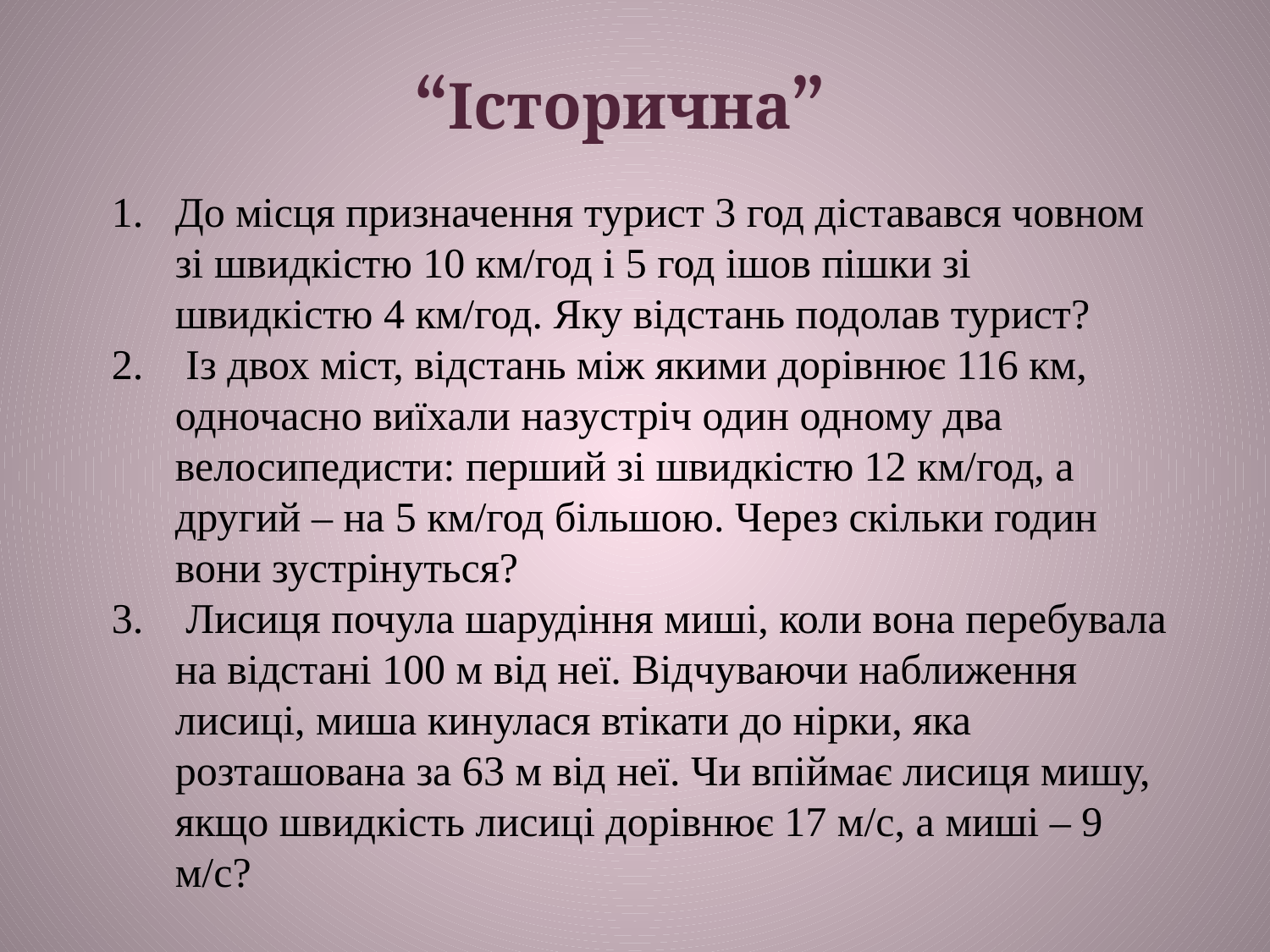

“Історична”
До місця призначення турист 3 год діставався човном зі швидкістю 10 км/год і 5 год ішов пішки зі швидкістю 4 км/год. Яку відстань подолав турист?
 Із двох міст, відстань між якими дорівнює 116 км, одночасно виїхали назустріч один одному два велосипедисти: перший зі швидкістю 12 км/год, а другий – на 5 км/год більшою. Через скільки годин вони зустрінуться?
 Лисиця почула шарудіння миші, коли вона перебувала на відстані 100 м від неї. Відчуваючи наближення лисиці, миша кинулася втікати до нірки, яка розташована за 63 м від неї. Чи впіймає лисиця мишу, якщо швидкість лисиці дорівнює 17 м/с, а миші – 9 м/с?